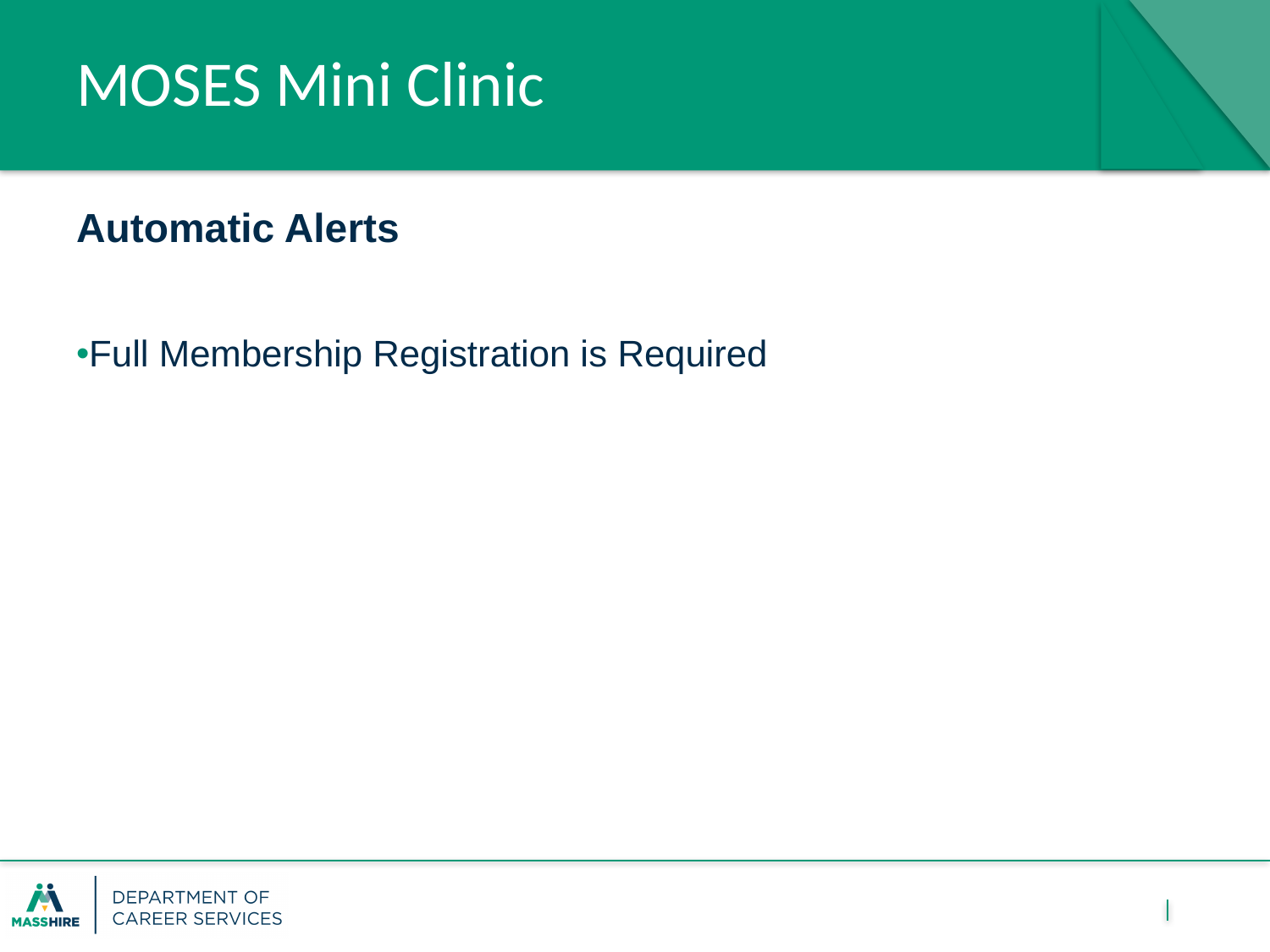

# MOSES Mini Clinic
Automatic Alerts
Full Membership Registration is Required